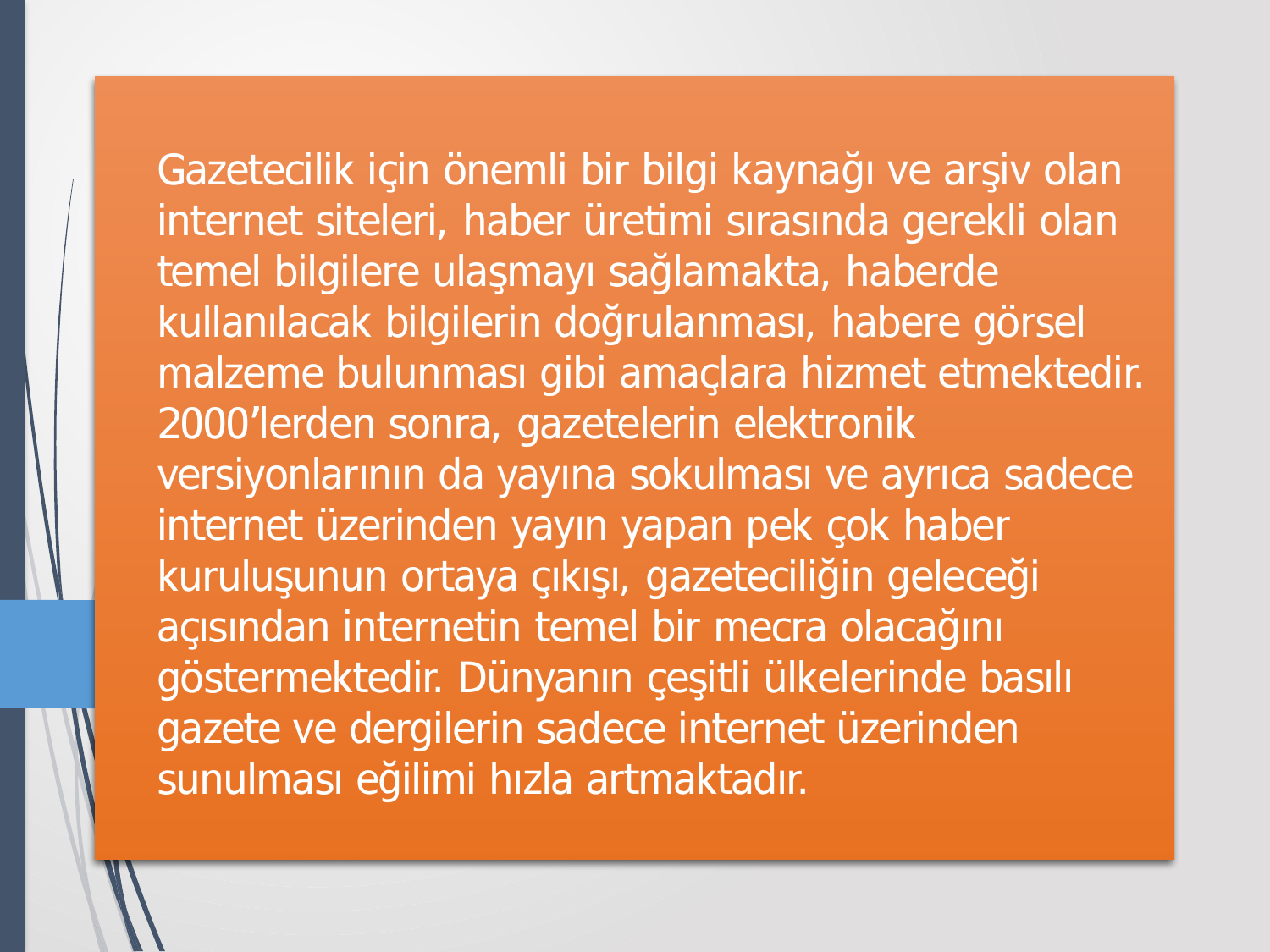

# Gazetecilik için önemli bir bilgi kaynağı ve arşiv olan internet siteleri, haber üretimi sırasında gerekli olan temel bilgilere ulaşmayı sağlamakta, haberde kullanılacak bilgilerin doğrulanması, habere görsel malzeme bulunması gibi amaçlara hizmet etmektedir. 2000’lerden sonra, gazetelerin elektronik versiyonlarının da yayına sokulması ve ayrıca sadece internet üzerinden yayın yapan pek çok haber kuruluşunun ortaya çıkışı, gazeteciliğin geleceği açısından internetin temel bir mecra olacağını göstermektedir. Dünyanın çeşitli ülkelerinde basılı gazete ve dergilerin sadece internet üzerinden sunulması eğilimi hızla artmaktadır.